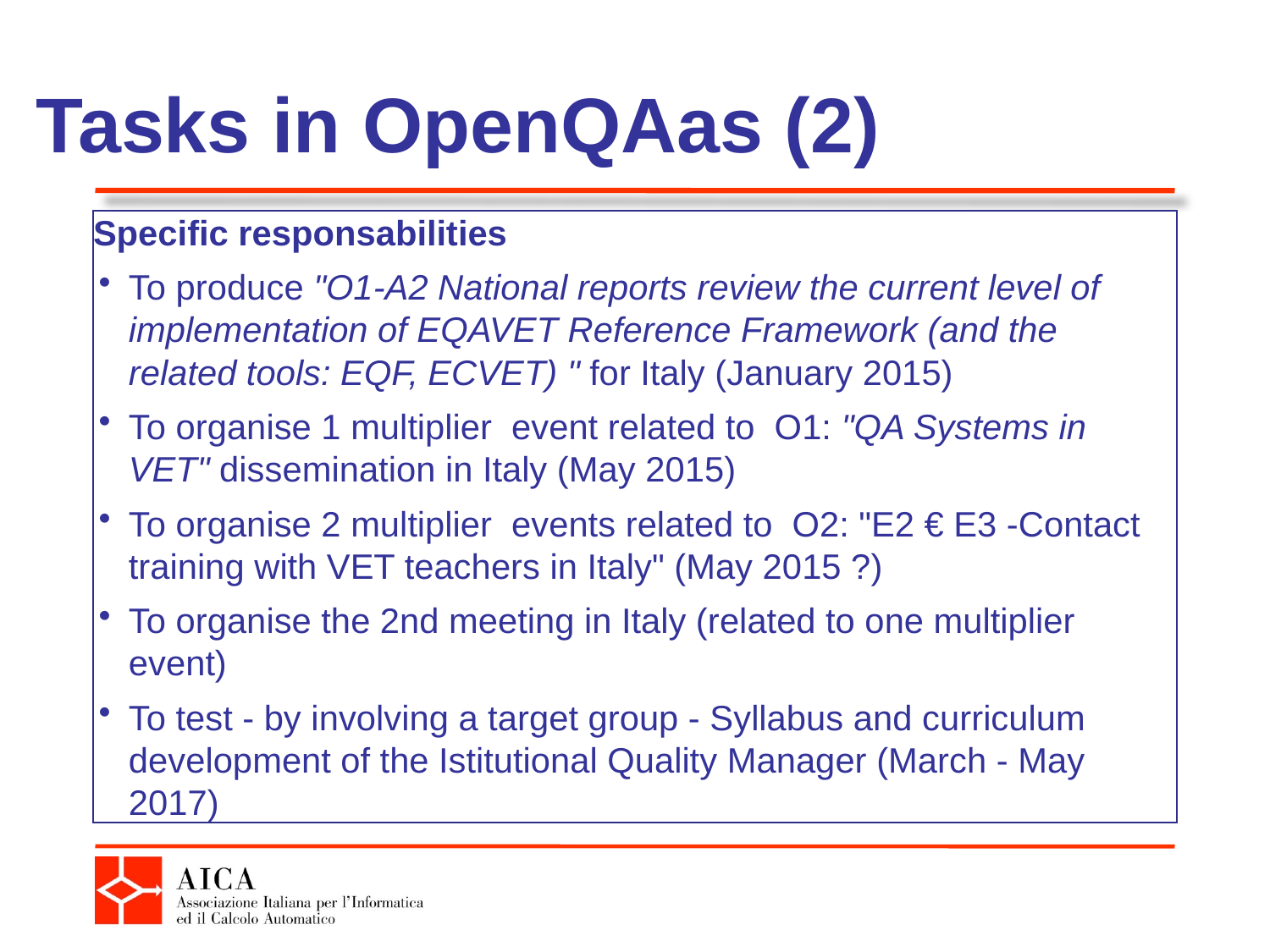

# Tasks in OpenQAas (2)
Specific responsabilities
To produce "O1-A2 National reports review the current level of implementation of EQAVET Reference Framework (and the related tools: EQF, ECVET) " for Italy (January 2015)
To organise 1 multiplier  event related to  O1: "QA Systems in VET" dissemination in Italy (May 2015)
To organise 2 multiplier  events related to  O2: "E2 € E3 -Contact training with VET teachers in Italy" (May 2015 ?)
To organise the 2nd meeting in Italy (related to one multiplier event)
To test - by involving a target group - Syllabus and curriculum development of the Istitutional Quality Manager (March - May 2017)